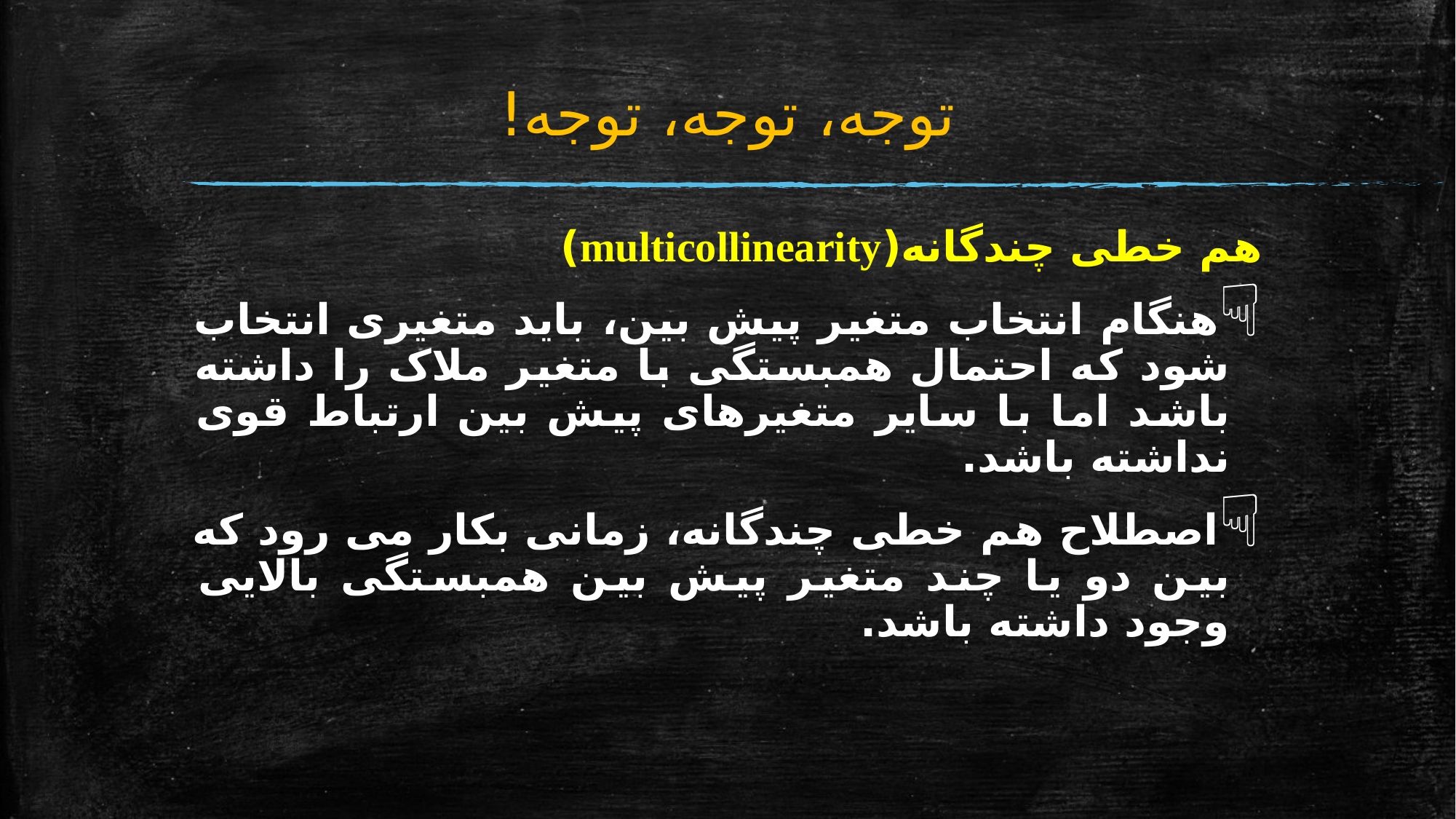

# توجه، توجه، توجه!
هم خطی چندگانه(multicollinearity)
هنگام انتخاب متغیر پیش بین، باید متغیری انتخاب شود که احتمال همبستگی با متغیر ملاک را داشته باشد اما با سایر متغیرهای پیش بین ارتباط قوی نداشته باشد.
اصطلاح هم خطی چندگانه، زمانی بکار می رود که بین دو یا چند متغیر پیش بین همبستگی بالایی وجود داشته باشد.